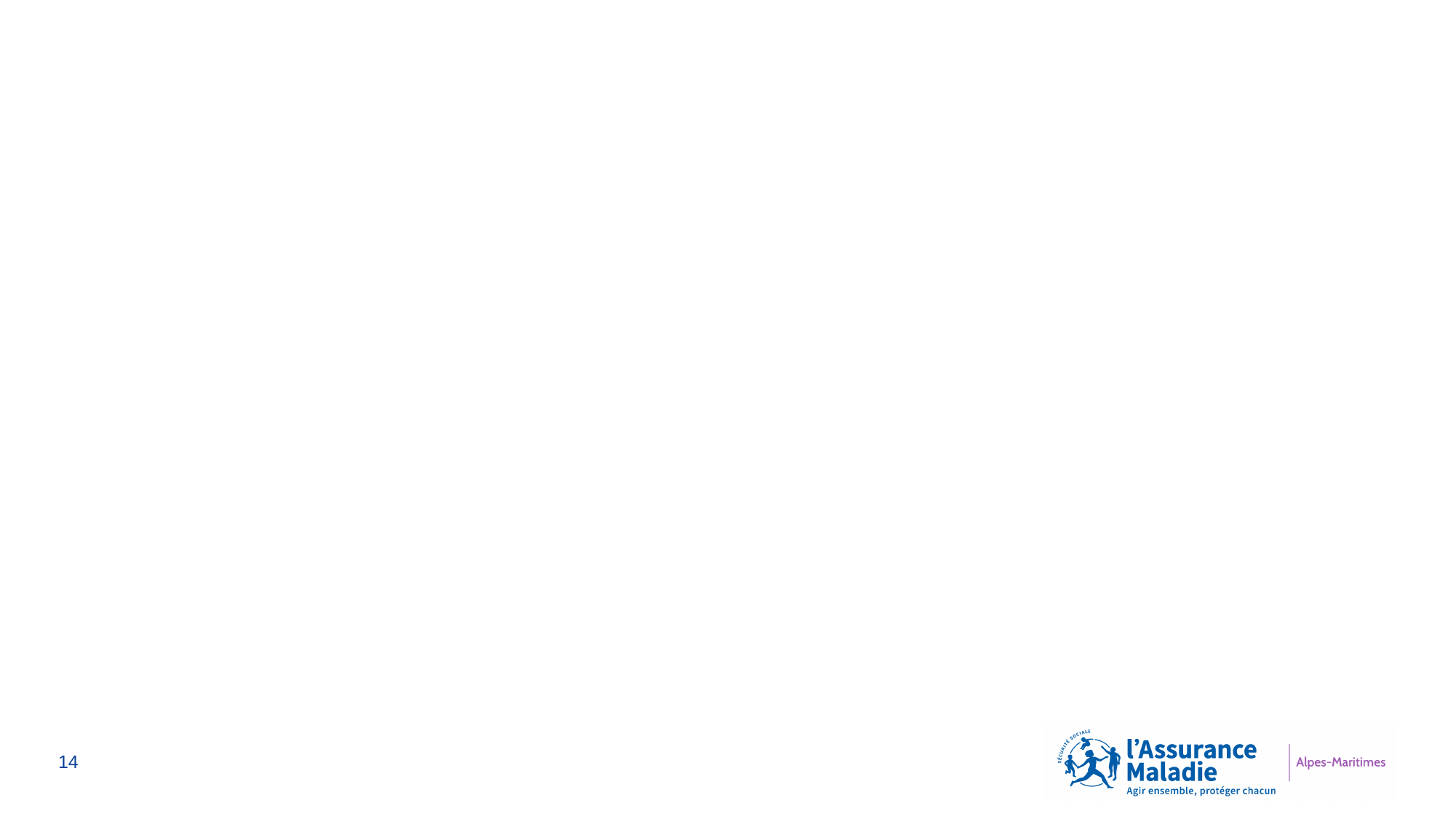

04

LA RESTITUTION DE L'information sur amelipro
14